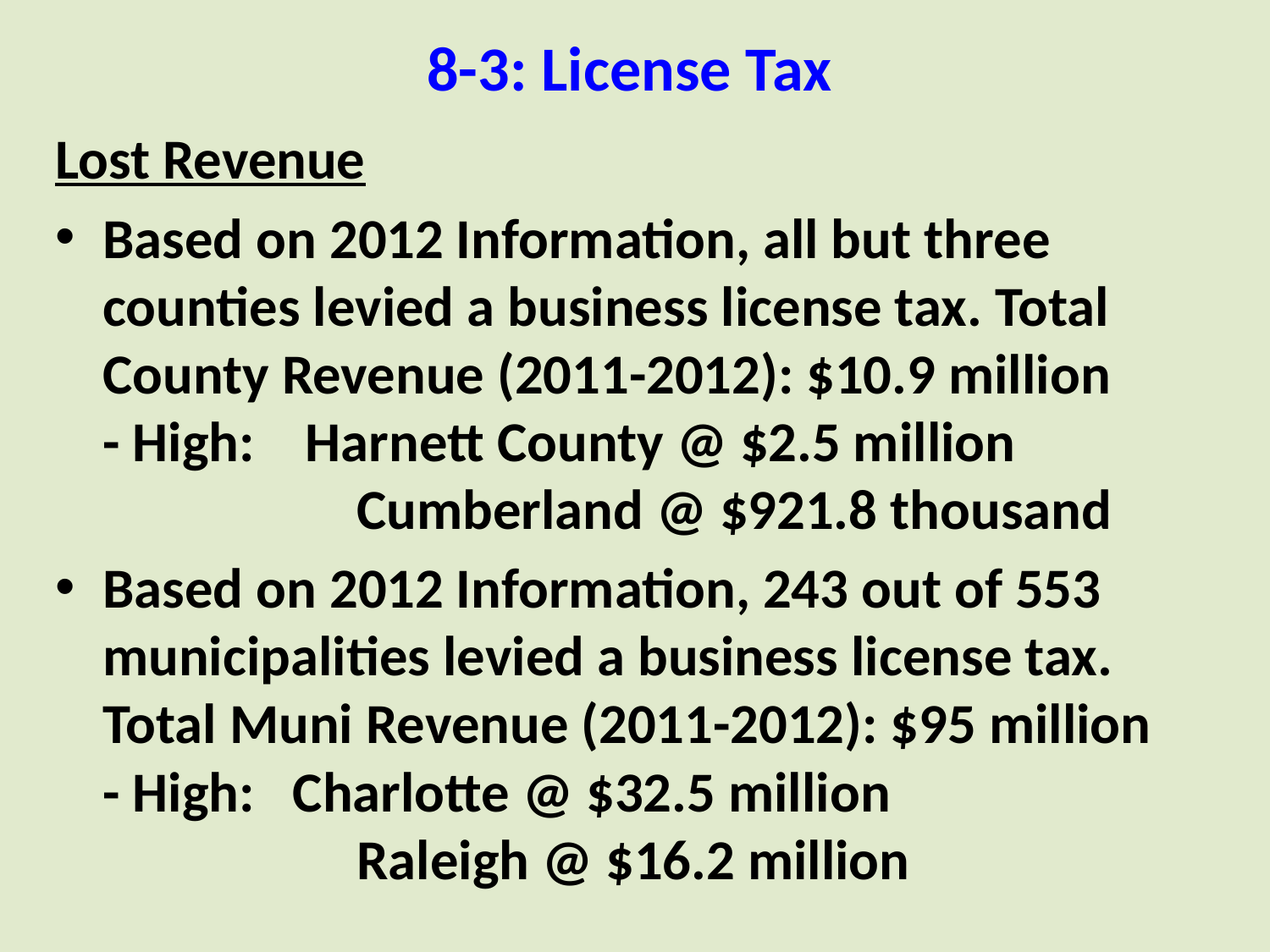

# 8-3: License Tax
Lost Revenue
Based on 2012 Information, all but three counties levied a business license tax. Total County Revenue (2011-2012): $10.9 million
	- High:    Harnett County @ $2.5 million
			Cumberland @ $921.8 thousand
Based on 2012 Information, 243 out of 553 municipalities levied a business license tax. Total Muni Revenue (2011-2012): $95 million
	- High:   Charlotte @ $32.5 million
			Raleigh @ $16.2 million